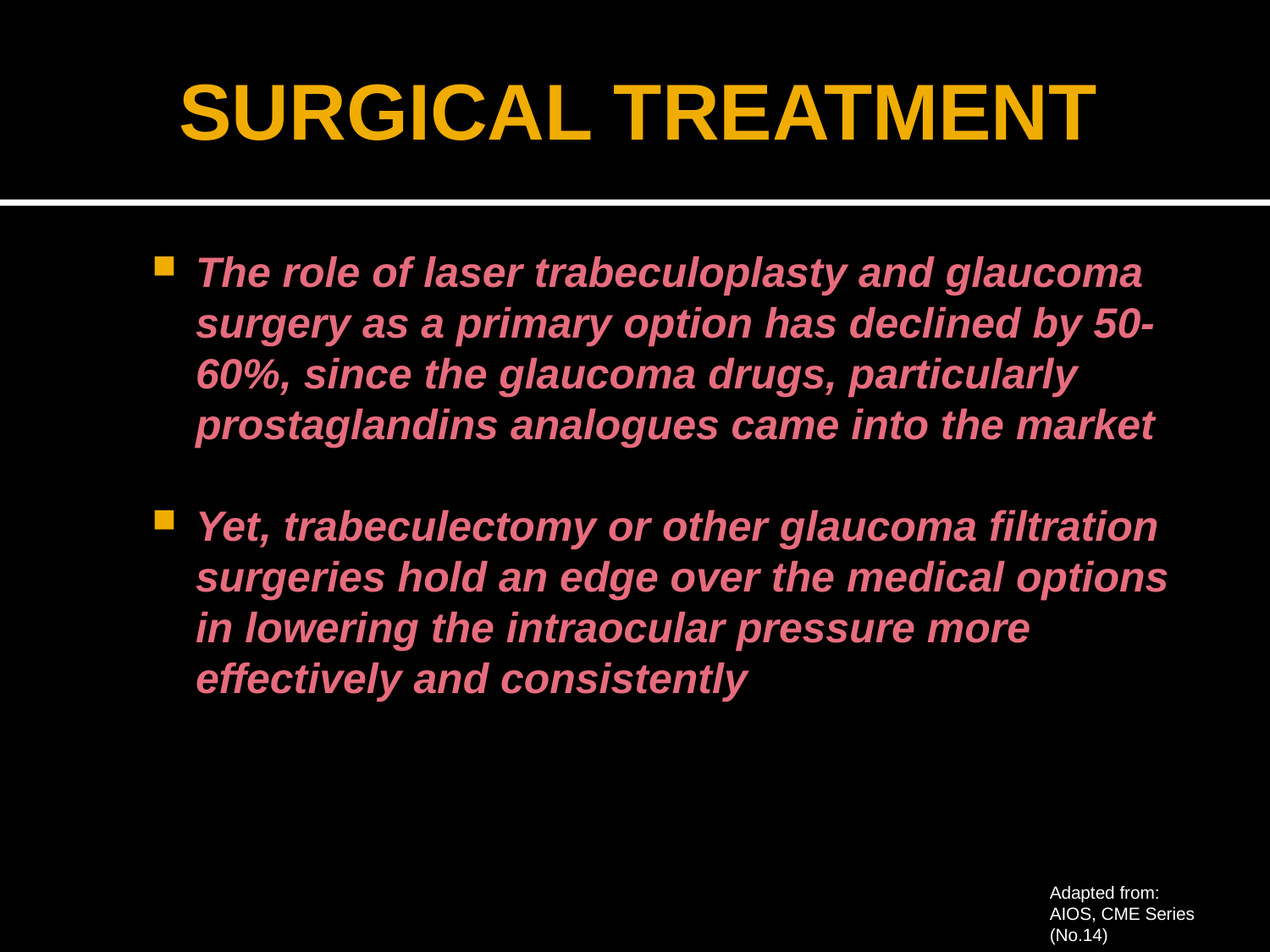

# SURGICAL TREATMENT
The role of laser trabeculoplasty and glaucoma surgery as a primary option has declined by 50-60%, since the glaucoma drugs, particularly prostaglandins analogues came into the market

Yet, trabeculectomy or other glaucoma filtration surgeries hold an edge over the medical options in lowering the intraocular pressure more effectively and consistently
Adapted from:
AIOS, CME Series (No.14)